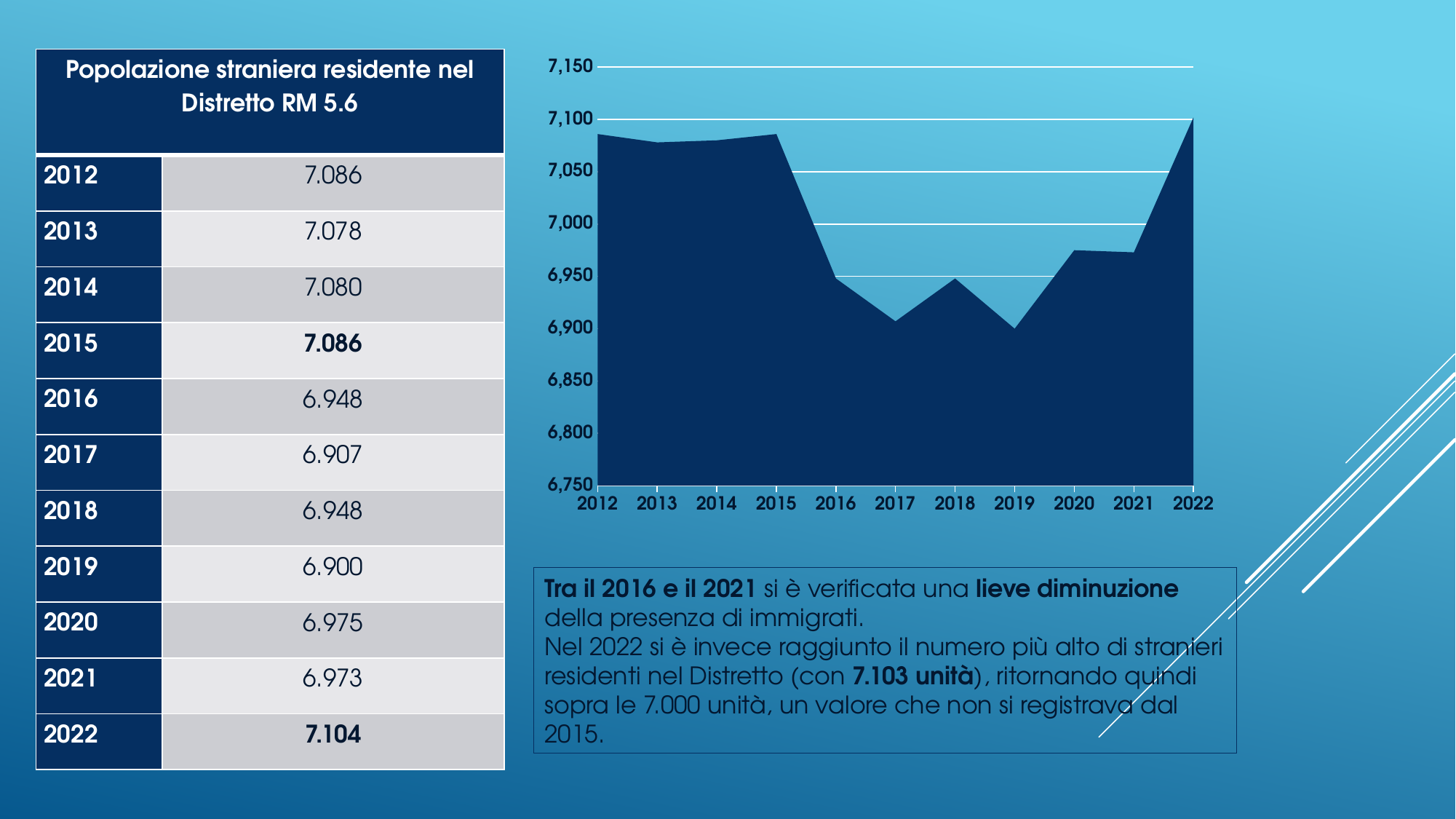

| Popolazione straniera residente nel Distretto RM 5.6 |  |
| --- | --- |
| 2012 | 7.086 |
| 2013 | 7.078 |
| 2014 | 7.080 |
| 2015 | 7.086 |
| 2016 | 6.948 |
| 2017 | 6.907 |
| 2018 | 6.948 |
| 2019 | 6.900 |
| 2020 | 6.975 |
| 2021 | 6.973 |
| 2022 | 7.104 |

### Chart

| Category |  |
|---|---|
| 2012 | 7086.0 |
| 2013 | 7078.0 |
| 2014 | 7080.0 |
| 2015 | 7086.0 |
| 2016 | 6948.0 |
| 2017 | 6907.0 |
| 2018 | 6948.0 |
| 2019 | 6900.0 |
| 2020 | 6975.0 |
| 2021 | 6973.0 |
| 2022 | 7102.0 |
Tra il 2016 e il 2021 si è verificata una lieve diminuzione della presenza di immigrati.
Nel 2022 si è invece raggiunto il numero più alto di stranieri residenti nel Distretto (con 7.103 unità), ritornando quindi sopra le 7.000 unità, un valore che non si registrava dal 2015.